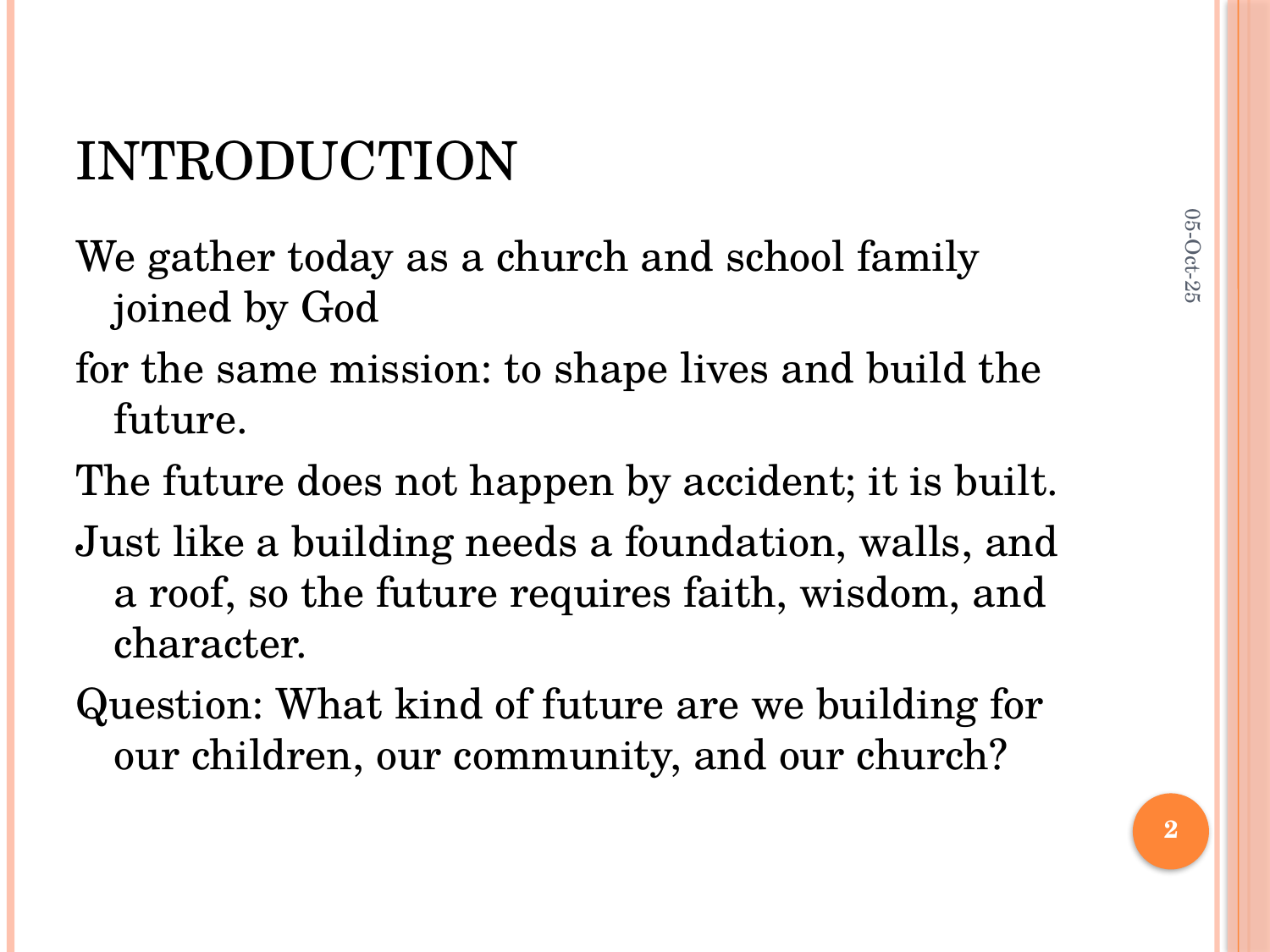

# Introduction
05-Oct-25
We gather today as a church and school family joined by God
for the same mission: to shape lives and build the future.
The future does not happen by accident; it is built.
Just like a building needs a foundation, walls, and a roof, so the future requires faith, wisdom, and character.
Question: What kind of future are we building for our children, our community, and our church?
2